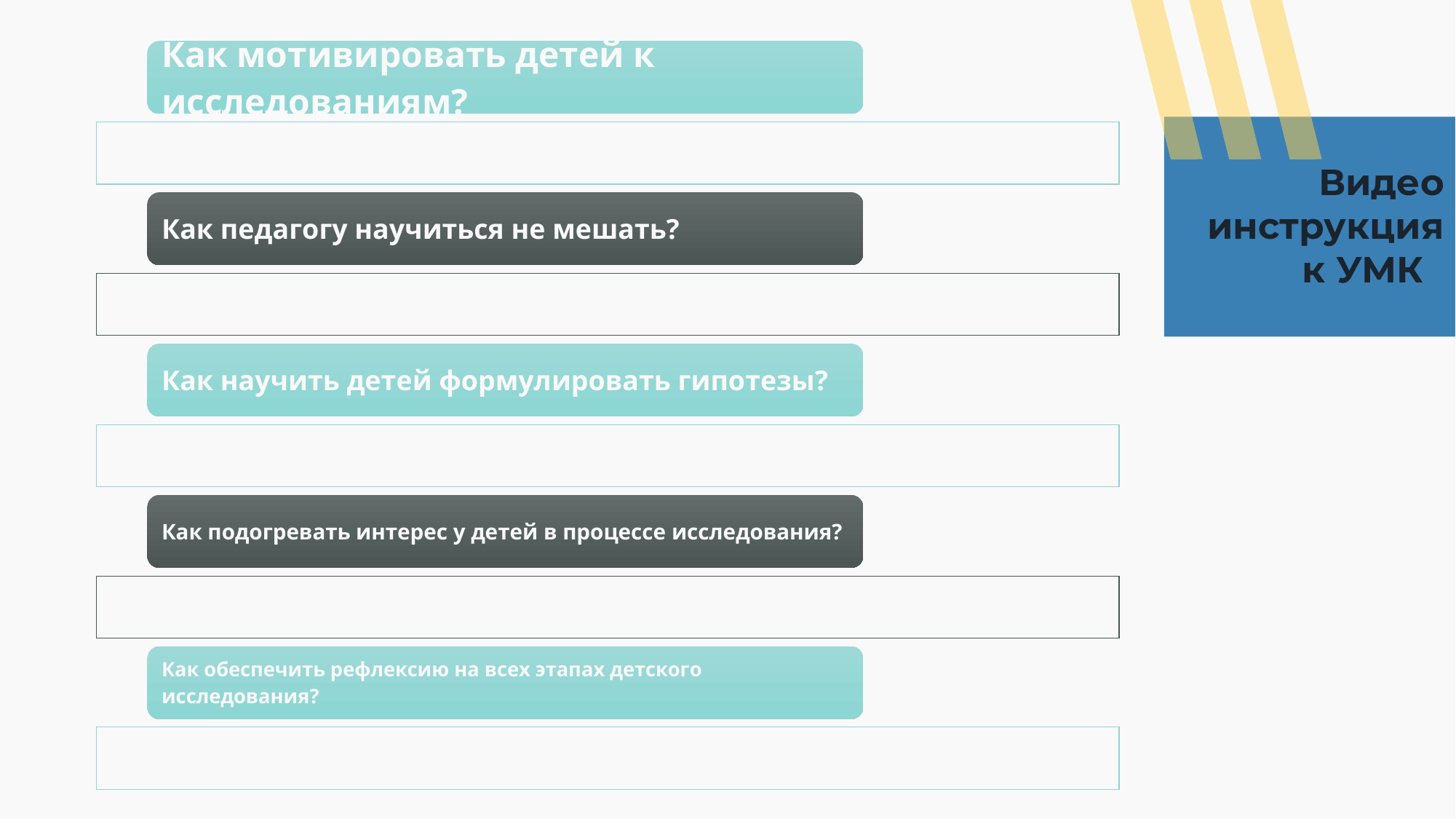

Как мотивировать детей к исследованиям?
Как педагогу научиться не мешать?
Как научить детей формулировать гипотезы?
Как подогревать интерес у детей в процессе исследования?
Как обеспечить рефлексию на всех этапах детского исследования?
# Видео инструкция к УМК